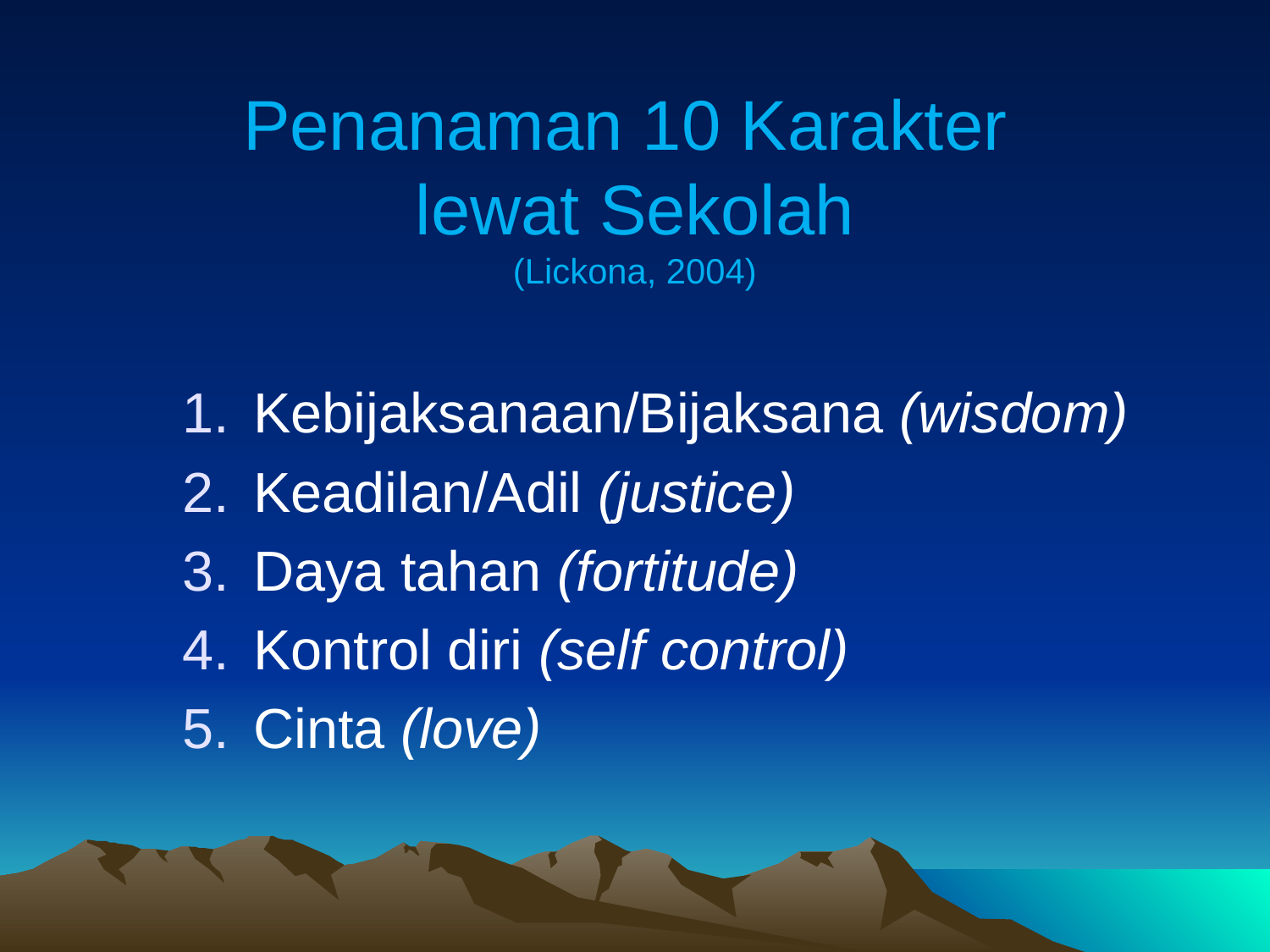

# Penanaman 10 Karakter lewat Sekolah (Lickona, 2004)
Kebijaksanaan/Bijaksana (wisdom)
Keadilan/Adil (justice)
Daya tahan (fortitude)
Kontrol diri (self control)
Cinta (love)